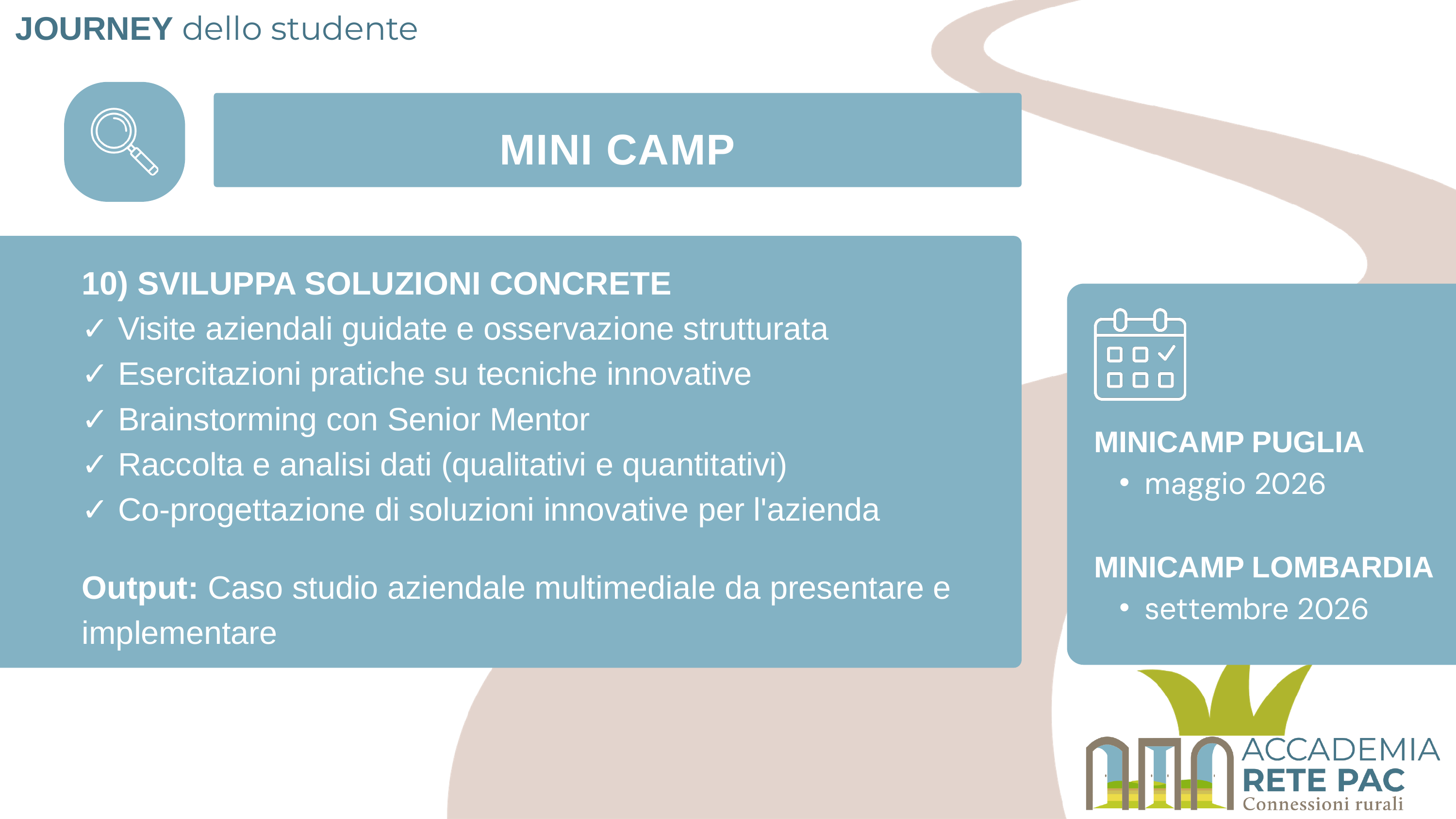

JOURNEY dello studente

MINI CAMP

10) SVILUPPA SOLUZIONI CONCRETE
✓ Visite aziendali guidate e osservazione strutturata
✓ Esercitazioni pratiche su tecniche innovative
✓ Brainstorming con Senior Mentor
✓ Raccolta e analisi dati (qualitativi e quantitativi)
✓ Co-progettazione di soluzioni innovative per l'azienda

Output: Caso studio aziendale multimediale da presentare e implementare

MINICAMP PUGLIA
maggio 2026

MINICAMP LOMBARDIA
settembre 2026